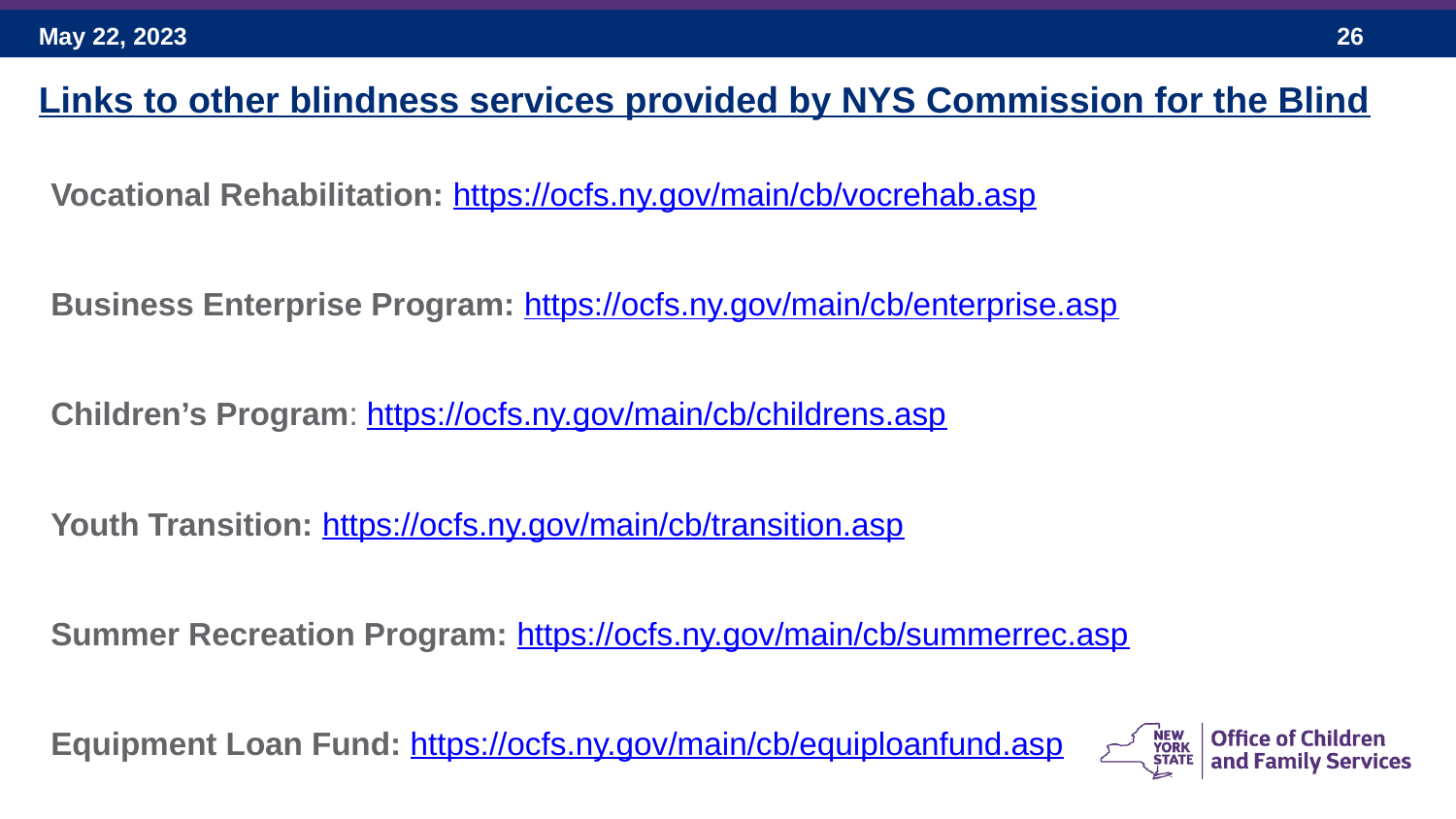

Links to other blindness services provided by NYS Commission for the Blind
Vocational Rehabilitation: https://ocfs.ny.gov/main/cb/vocrehab.asp

Business Enterprise Program: https://ocfs.ny.gov/main/cb/enterprise.asp

Children’s Program: https://ocfs.ny.gov/main/cb/childrens.asp

Youth Transition: https://ocfs.ny.gov/main/cb/transition.asp

Summer Recreation Program: https://ocfs.ny.gov/main/cb/summerrec.asp

Equipment Loan Fund: https://ocfs.ny.gov/main/cb/equiploanfund.asp